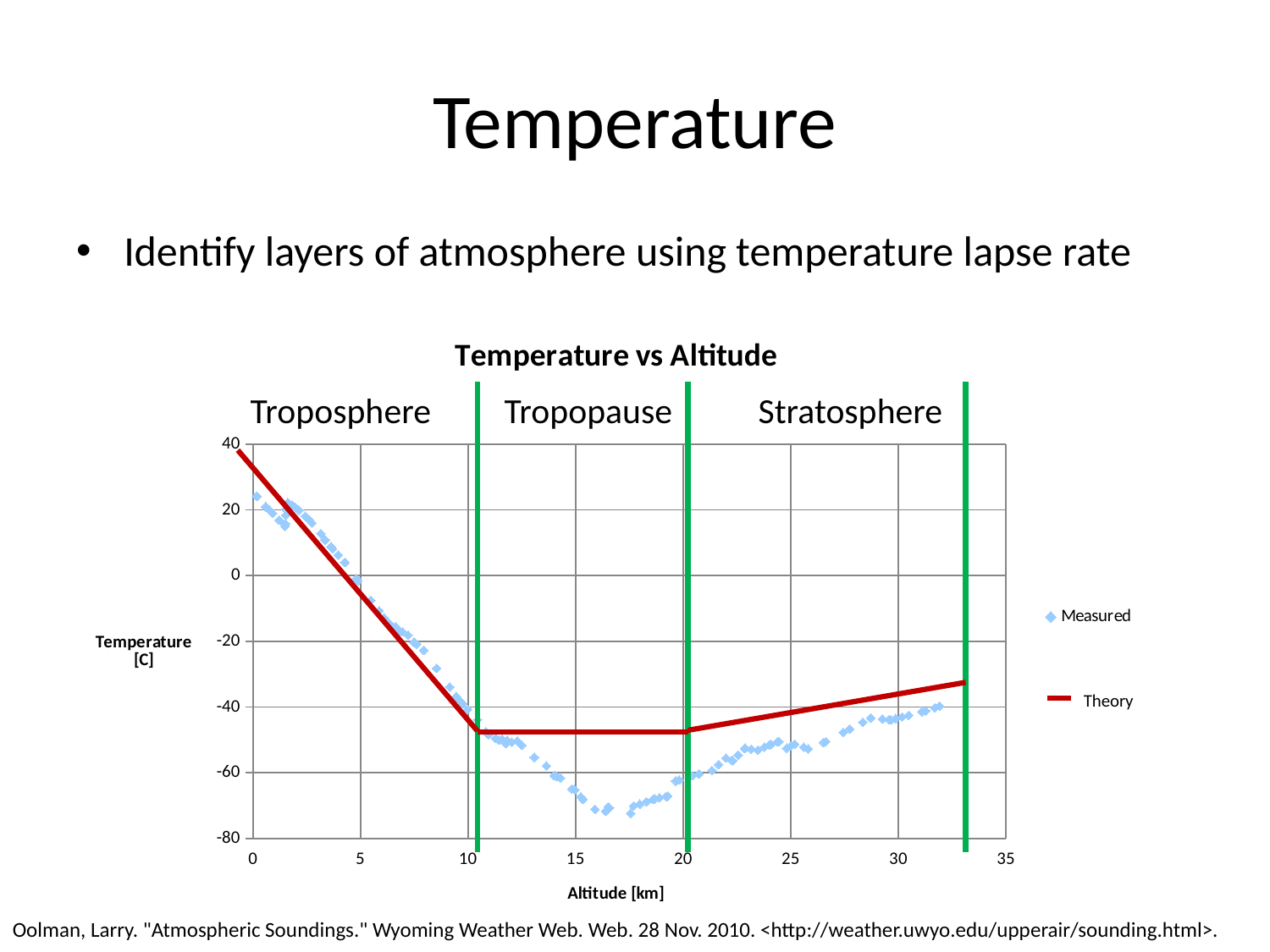

# Temperature
Identify layers of atmosphere using temperature lapse rate

### Chart: Temperature vs Altitude

| Category |  |
|---|---|
Troposphere	Tropopause	Stratosphere
Theory
Oolman, Larry. "Atmospheric Soundings." Wyoming Weather Web. Web. 28 Nov. 2010. <http://weather.uwyo.edu/upperair/sounding.html>.